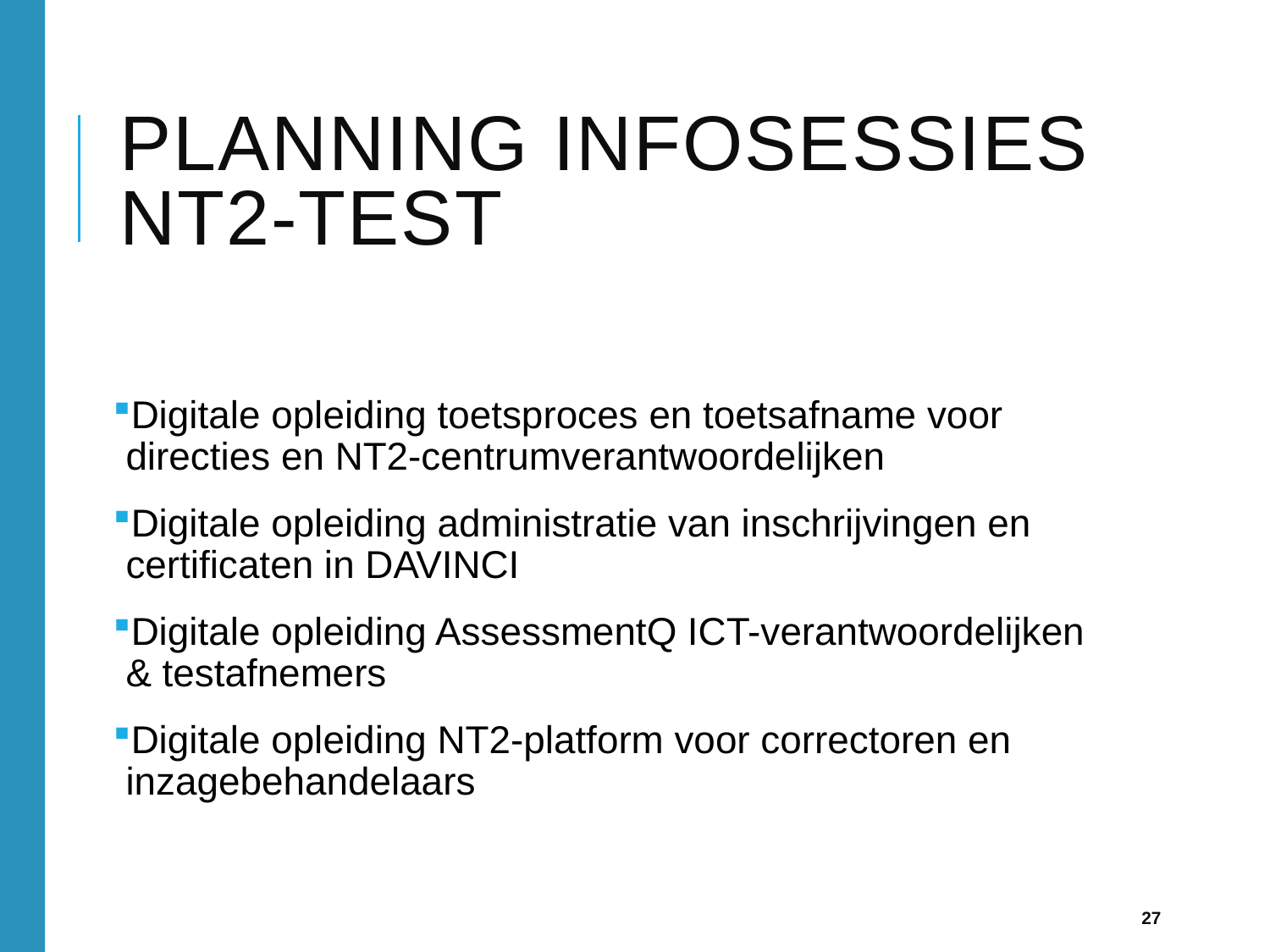

# Planning infosessies NT2-test

Digitale opleiding toetsproces en toetsafname voor directies en NT2-centrumverantwoordelijken
Digitale opleiding administratie van inschrijvingen en certificaten in DAVINCI
Digitale opleiding AssessmentQ ICT-verantwoordelijken & testafnemers
Digitale opleiding NT2-platform voor correctoren en inzagebehandelaars
27